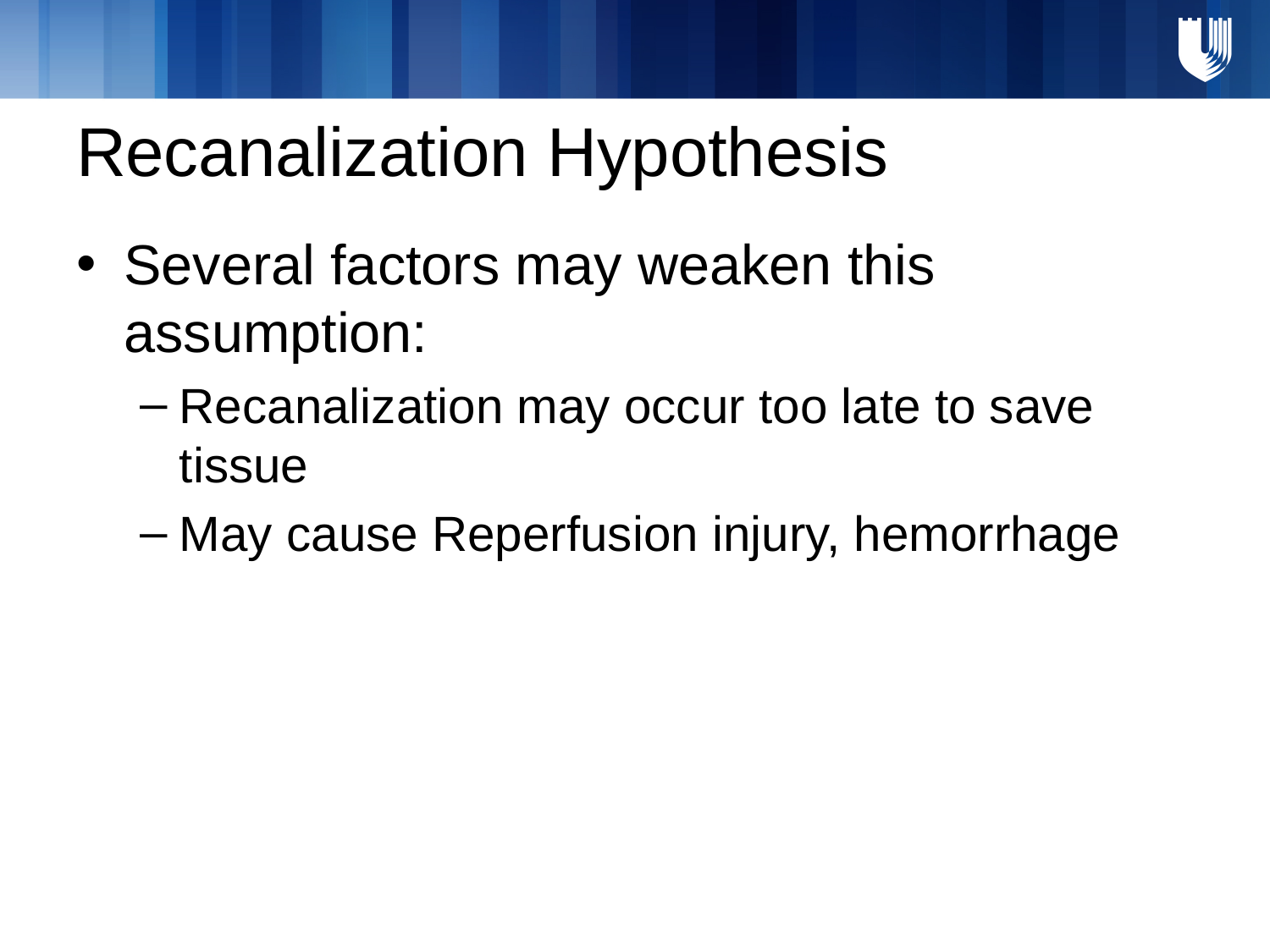

# Recanalization Hypothesis
Several factors may weaken this assumption:
Recanalization may occur too late to save tissue
May cause Reperfusion injury, hemorrhage